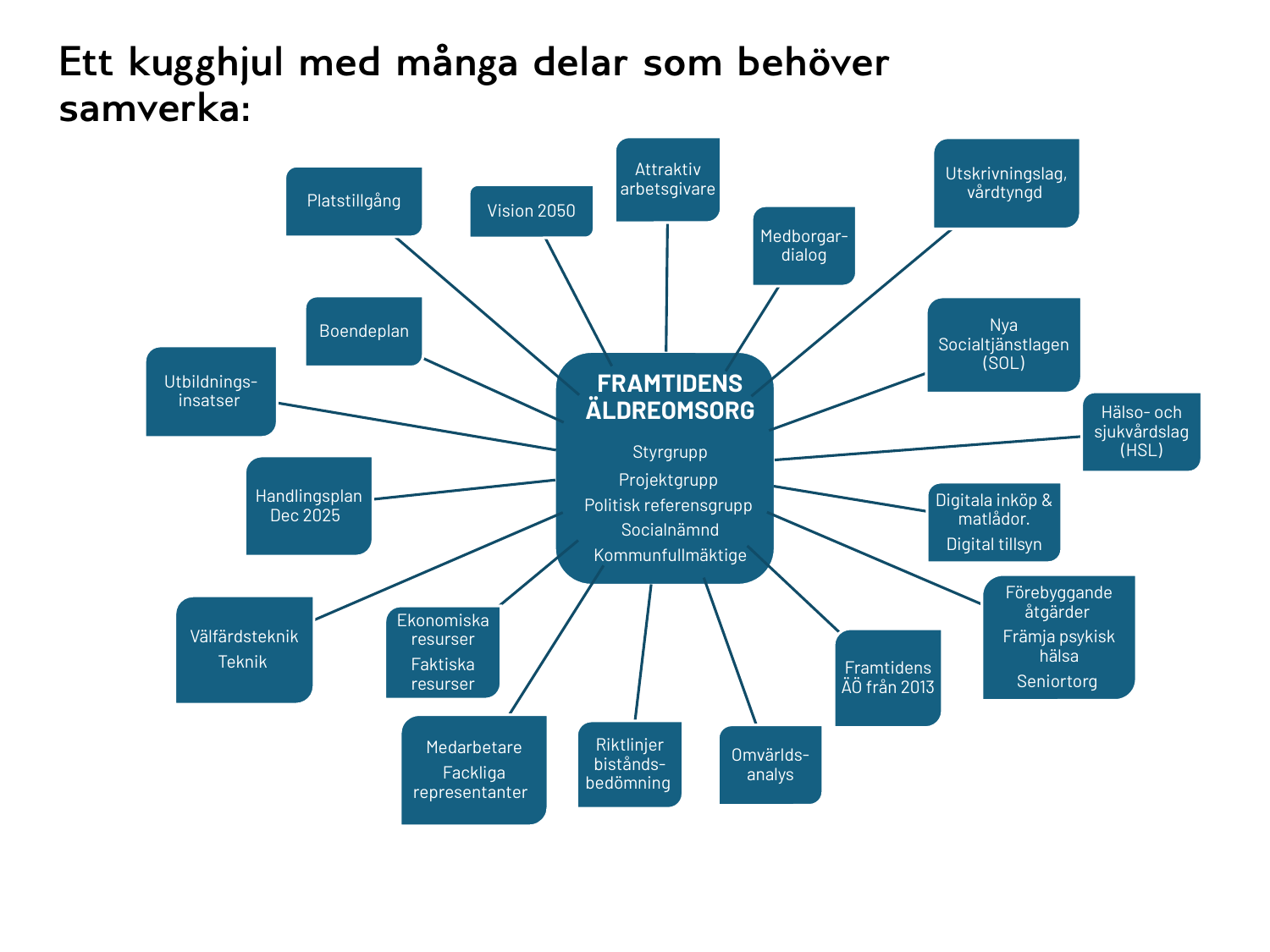

Ett kugghjul med många delar som behöver samverka:
FRAMTIDENS ÄLDREOMSORG
Styrgrupp
Projektgrupp
Politisk referensgrupp
Socialnämnd
Kommunfullmäktige

Attraktiv arbetsgivare

Medborgar-dialog

Utskrivningslag, vårdtyngd

Nya Socialtjänstlagen (SOL)

Hälso- och sjukvårdslag (HSL)

Digitala inköp & matlådor.
Digital tillsyn

Förebyggande åtgärder
Främja psykisk hälsa
Seniortorg

Framtidens ÄÖ från 2013

Omvärlds-analys

Riktlinjer bistånds-bedömning

Medarbetare
Fackliga representanter

Ekonomiska resurser
Faktiska resurser

Välfärdsteknik
Teknik

Handlingsplan Dec 2025

Utbildnings-insatser

Boendeplan

Platstillgång

Vision 2050